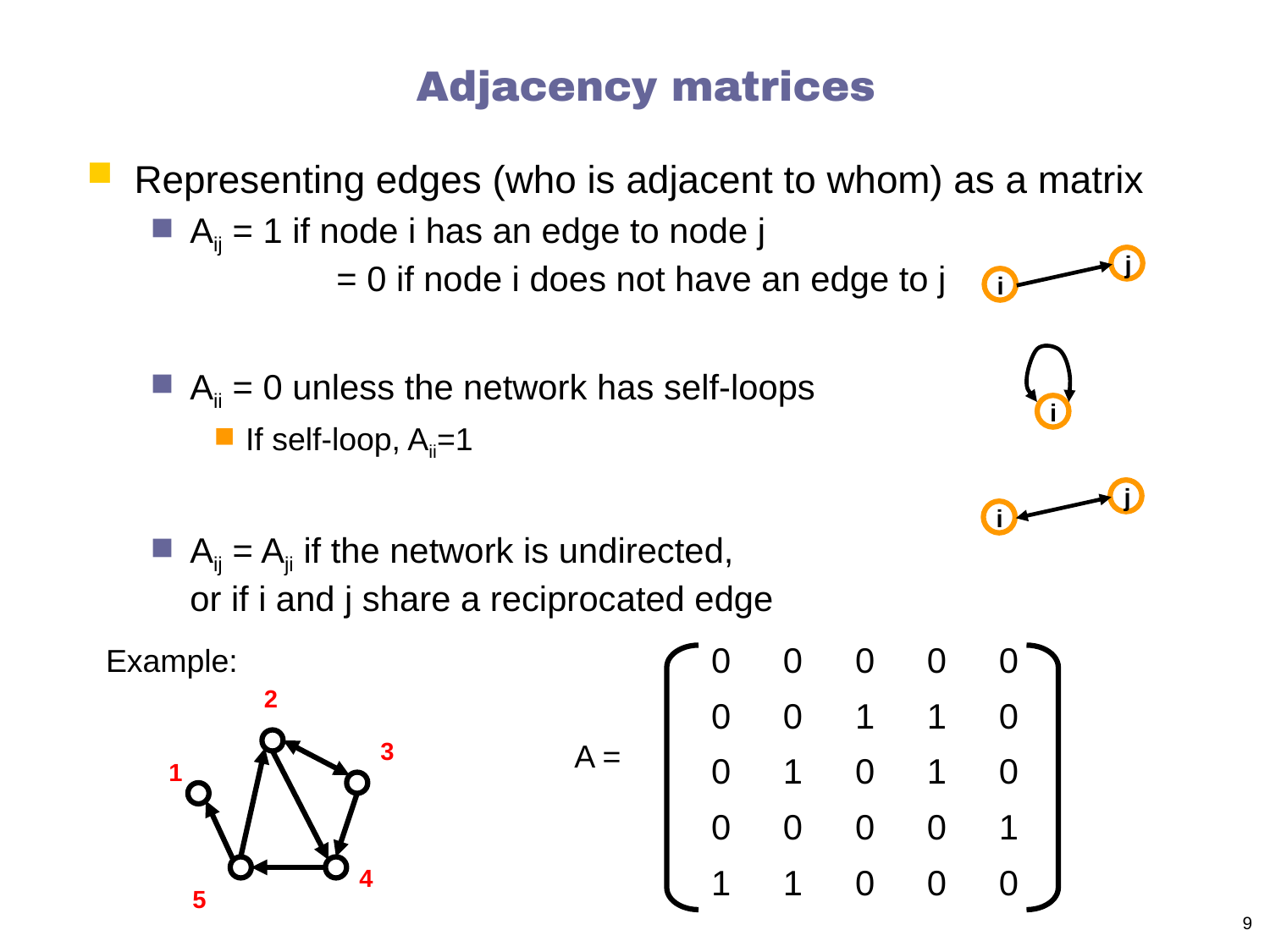

# Adjacency matrices
Representing edges (who is adjacent to whom) as a matrix
Aij = 1 if node i has an edge to node j
	  = 0 if node i does not have an edge to j

Aii = 0 unless the network has self-loops
If self-loop, Aii=1

Aij = Aji if the network is undirected,
or if i and j share a reciprocated edge
j

i

i

j

i

Example:
2

3
1

4
5
| 0 | 0 | 0 | 0 | 0 |
| --- | --- | --- | --- | --- |
| 0 | 0 | 1 | 1 | 0 |
| 0 | 1 | 0 | 1 | 0 |
| 0 | 0 | 0 | 0 | 1 |
| 1 | 1 | 0 | 0 | 0 |

A =
9